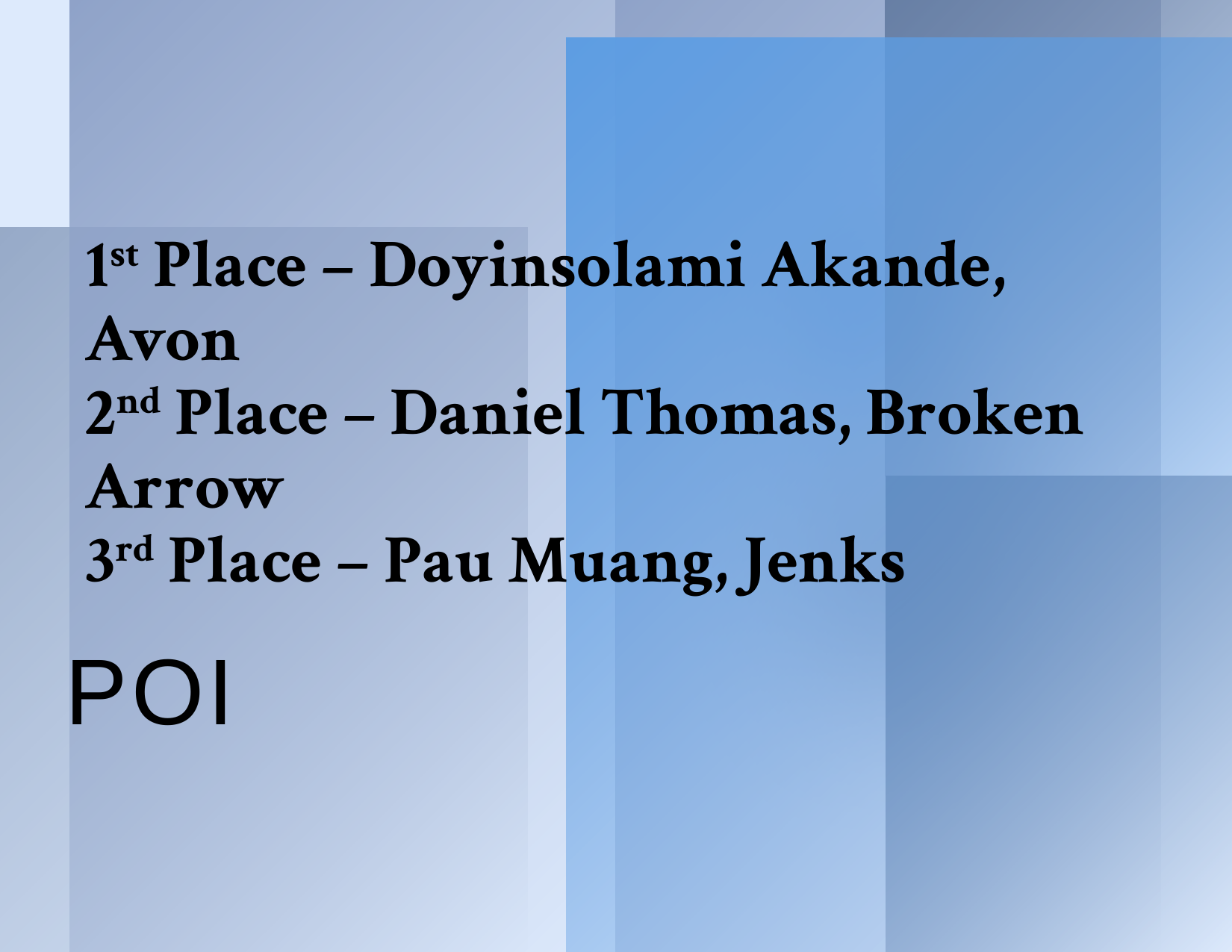

# 1st Place – Doyinsolami Akande, Avon 2nd Place – Daniel Thomas, Broken Arrow 3rd Place – Pau Muang, Jenks
POI